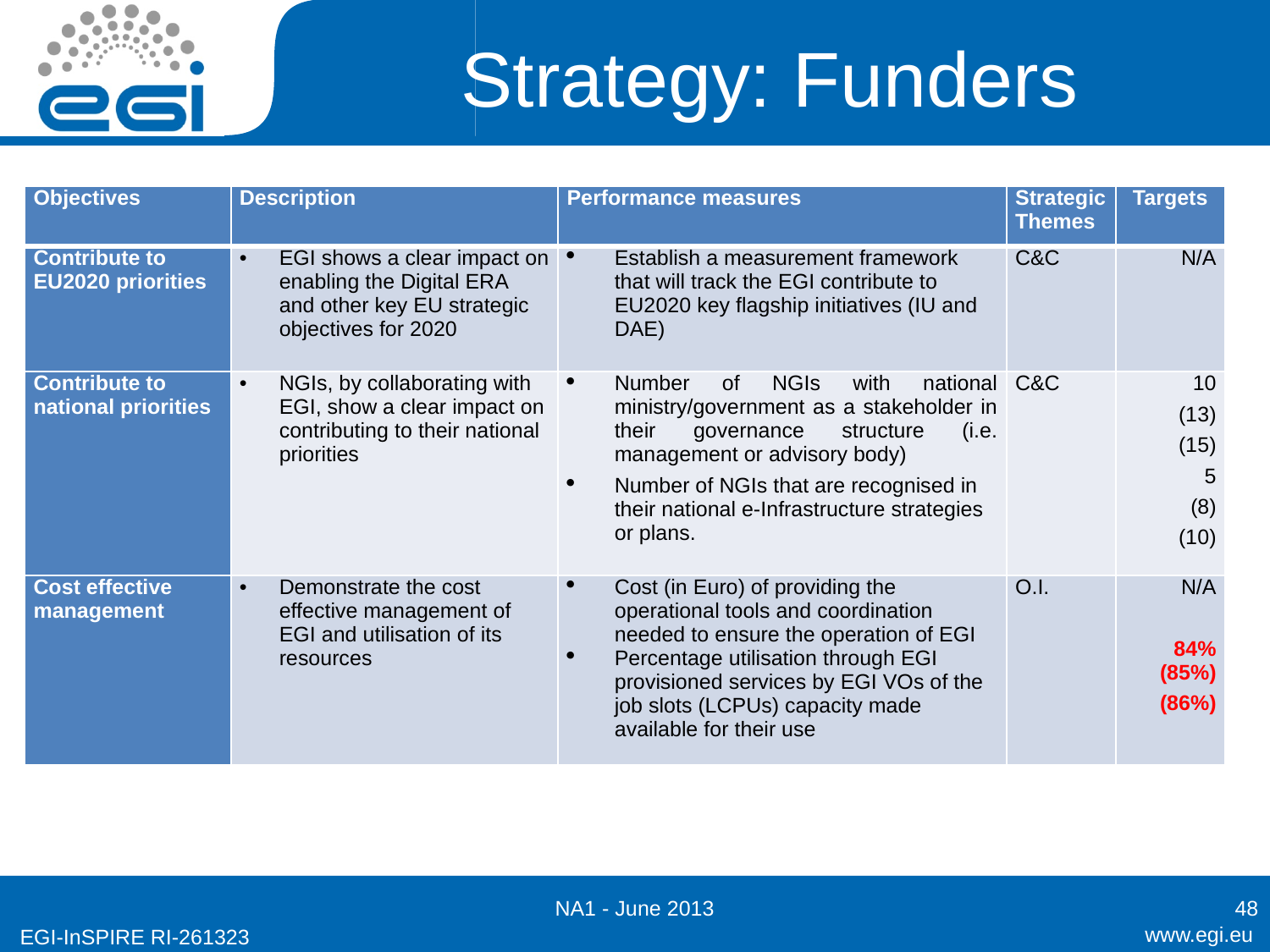

# Strategy: Funders
| Objectives | Description | Performance measures | Strategic Themes | Targets |
| --- | --- | --- | --- | --- |
| Contribute to EU2020 priorities | EGI shows a clear impact on enabling the Digital ERA and other key EU strategic objectives for 2020 | Establish a measurement framework that will track the EGI contribute to EU2020 key flagship initiatives (IU and DAE) | C&C | N/A |
| Contribute to national priorities | NGIs, by collaborating with EGI, show a clear impact on contributing to their national priorities | Number of NGIs with national ministry/government as a stakeholder in their governance structure (i.e. management or advisory body) Number of NGIs that are recognised in their national e-Infrastructure strategies or plans. | C&C | 10 (13) (15) 5 (8) (10) |
| Cost effective management | Demonstrate the cost effective management of EGI and utilisation of its resources | Cost (in Euro) of providing the operational tools and coordination needed to ensure the operation of EGI Percentage utilisation through EGI provisioned services by EGI VOs of the job slots (LCPUs) capacity made available for their use | O.I. | N/A   84% (85%) (86%) |
NA1 - June 2013
48